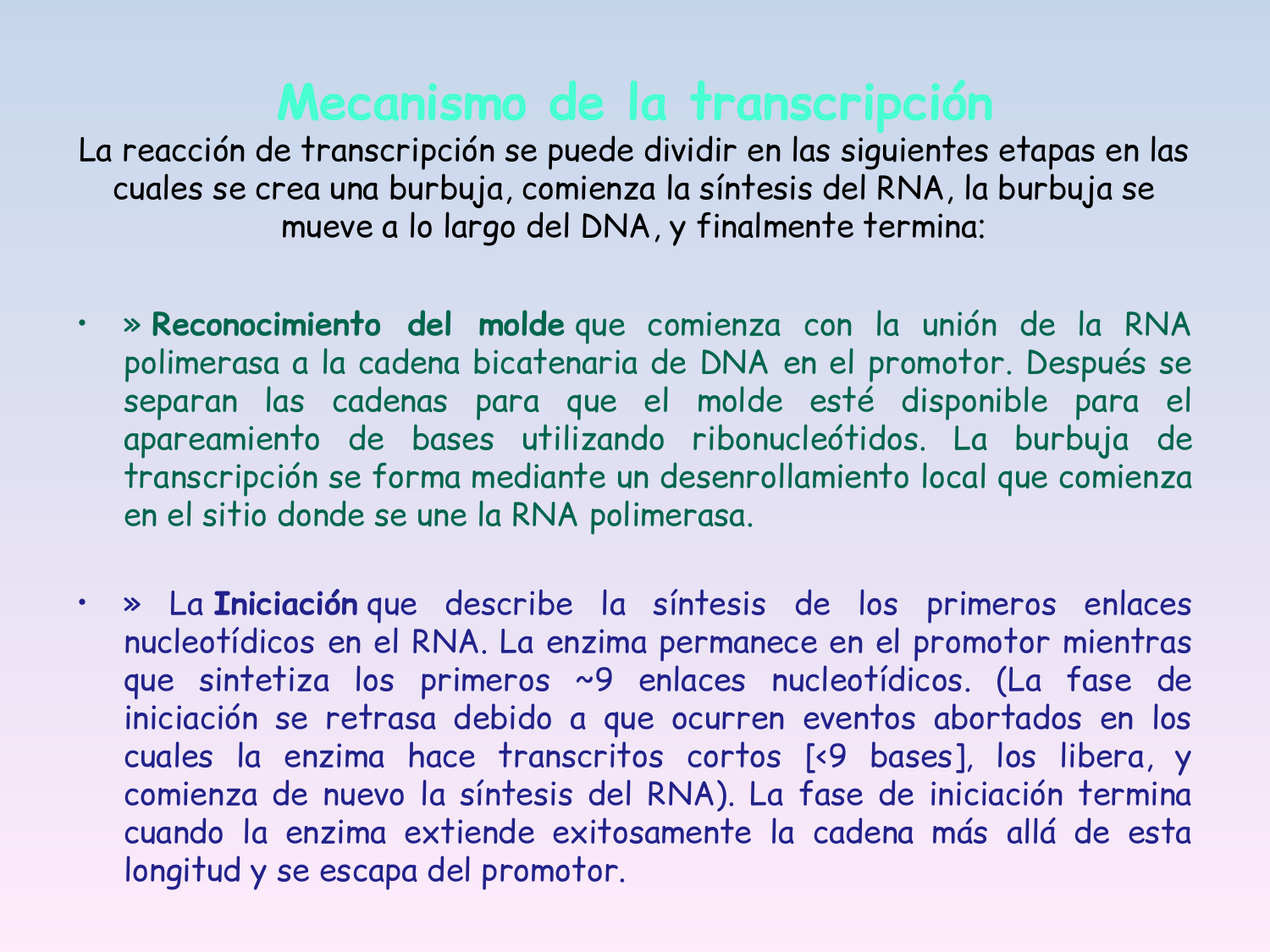

# Mecanismo de la transcripción La reacción de transcripción se puede dividir en las siguientes etapas en las cuales se crea una burbuja, comienza la síntesis del RNA, la burbuja se mueve a lo largo del DNA, y finalmente termina:
» Reconocimiento del molde que comienza con la unión de la RNA polimerasa a la cadena bicatenaria de DNA en el promotor. Después se separan las cadenas para que el molde esté disponible para el apareamiento de bases utilizando ribonucleótidos. La burbuja de transcripción se forma mediante un desenrollamiento local que comienza en el sitio donde se une la RNA polimerasa.

» La Iniciación que describe la síntesis de los primeros enlaces nucleotídicos en el RNA. La enzima permanece en el promotor mientras que sintetiza los primeros ~9 enlaces nucleotídicos. (La fase de iniciación se retrasa debido a que ocurren eventos abortados en los cuales la enzima hace transcritos cortos [<9 bases], los libera, y comienza de nuevo la síntesis del RNA). La fase de iniciación termina cuando la enzima extiende exitosamente la cadena más allá de esta longitud y se escapa del promotor.